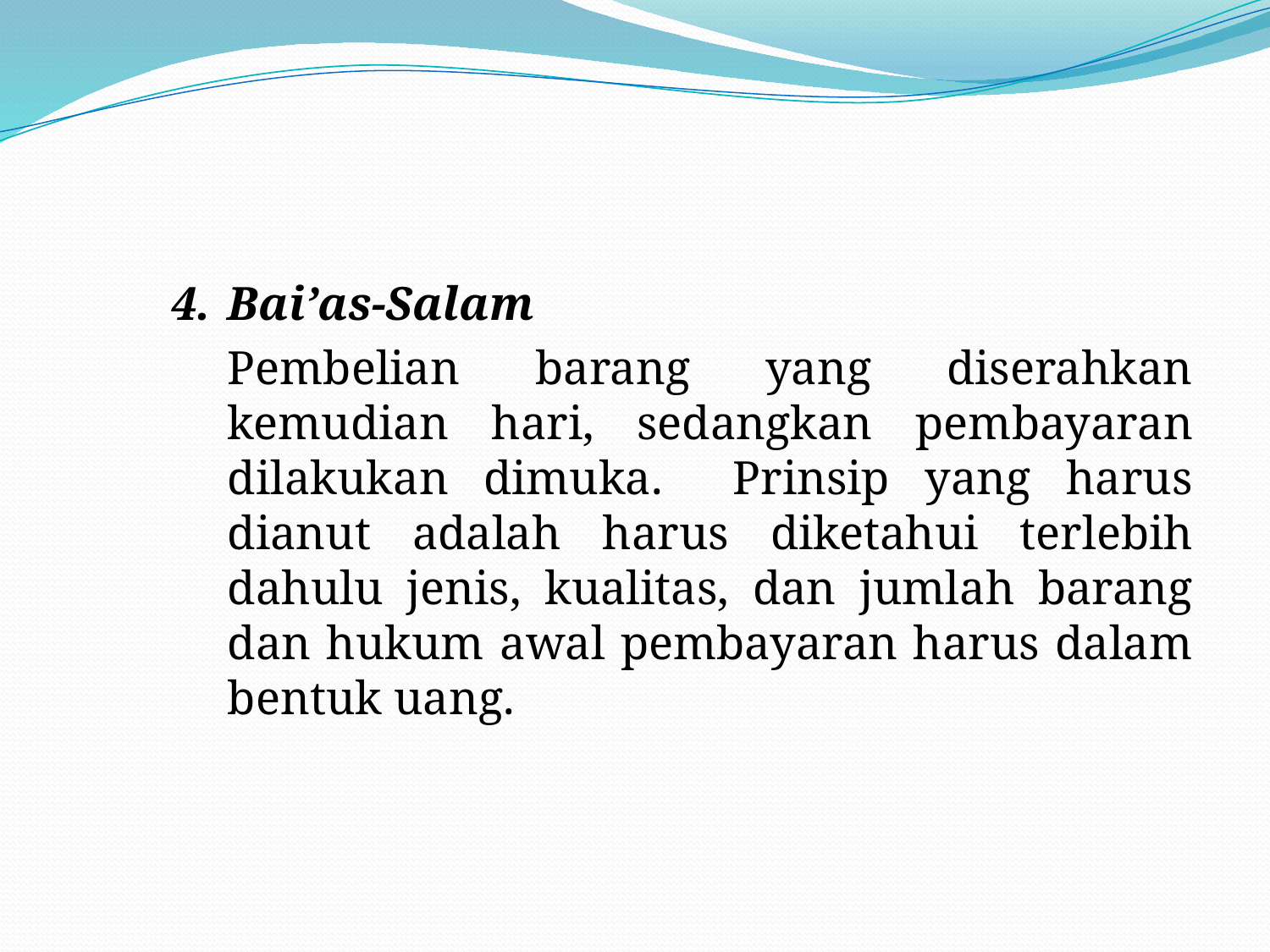

#
4.	Bai’as-Salam
	Pembelian barang yang diserahkan kemudian hari, sedangkan pembayaran dilakukan dimuka.  Prinsip yang harus dianut adalah harus diketahui terlebih dahulu jenis, kualitas, dan jumlah barang dan hukum awal pembayaran harus dalam bentuk uang.